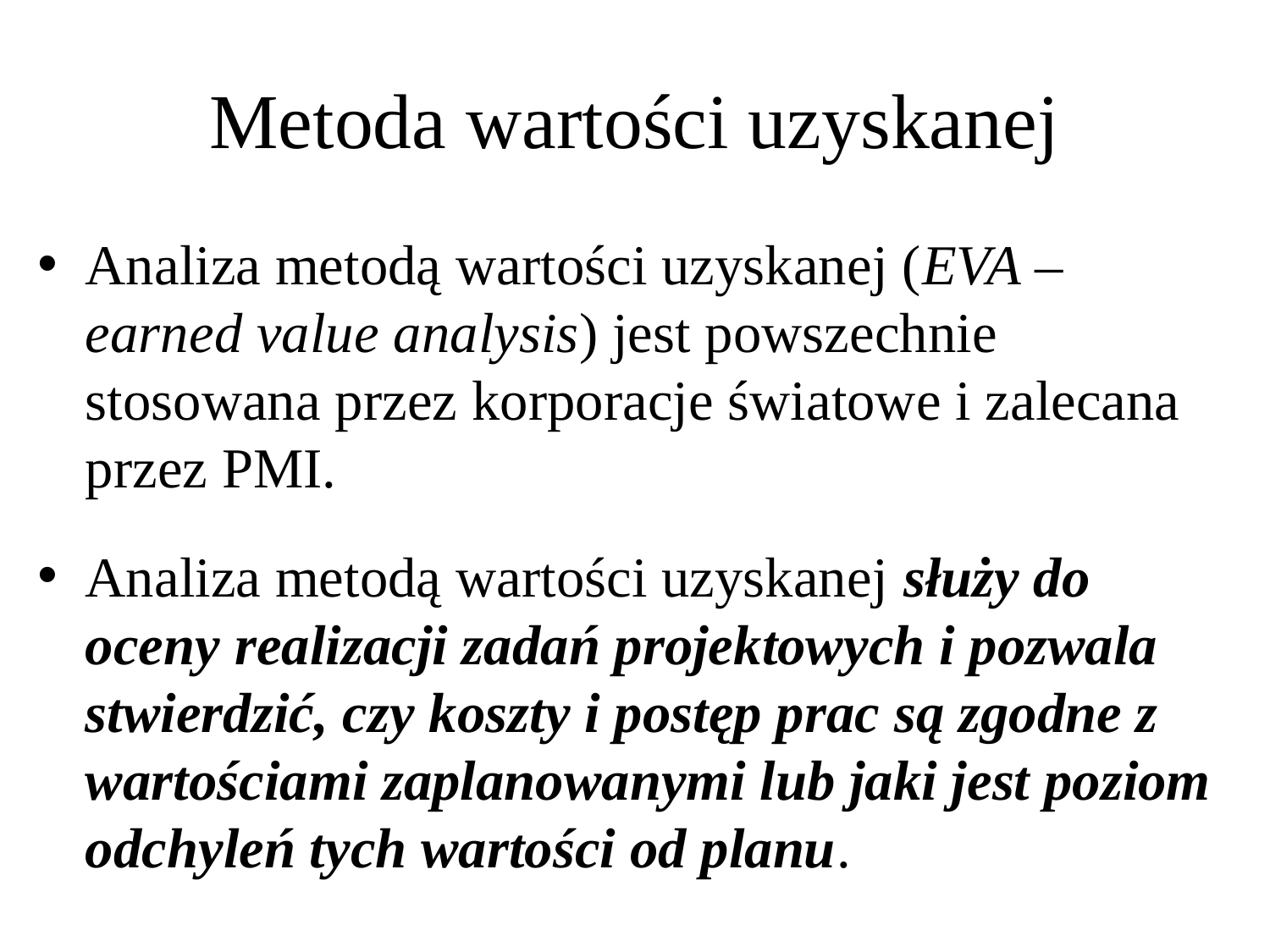

# Metoda wartości uzyskanej
Analiza metodą wartości uzyskanej (EVA – earned value analysis) jest powszechnie stosowana przez korporacje światowe i zalecana przez PMI.

Analiza metodą wartości uzyskanej służy do oceny realizacji zadań projektowych i pozwala stwierdzić, czy koszty i postęp prac są zgodne z wartościami zaplanowanymi lub jaki jest poziom odchyleń tych wartości od planu.